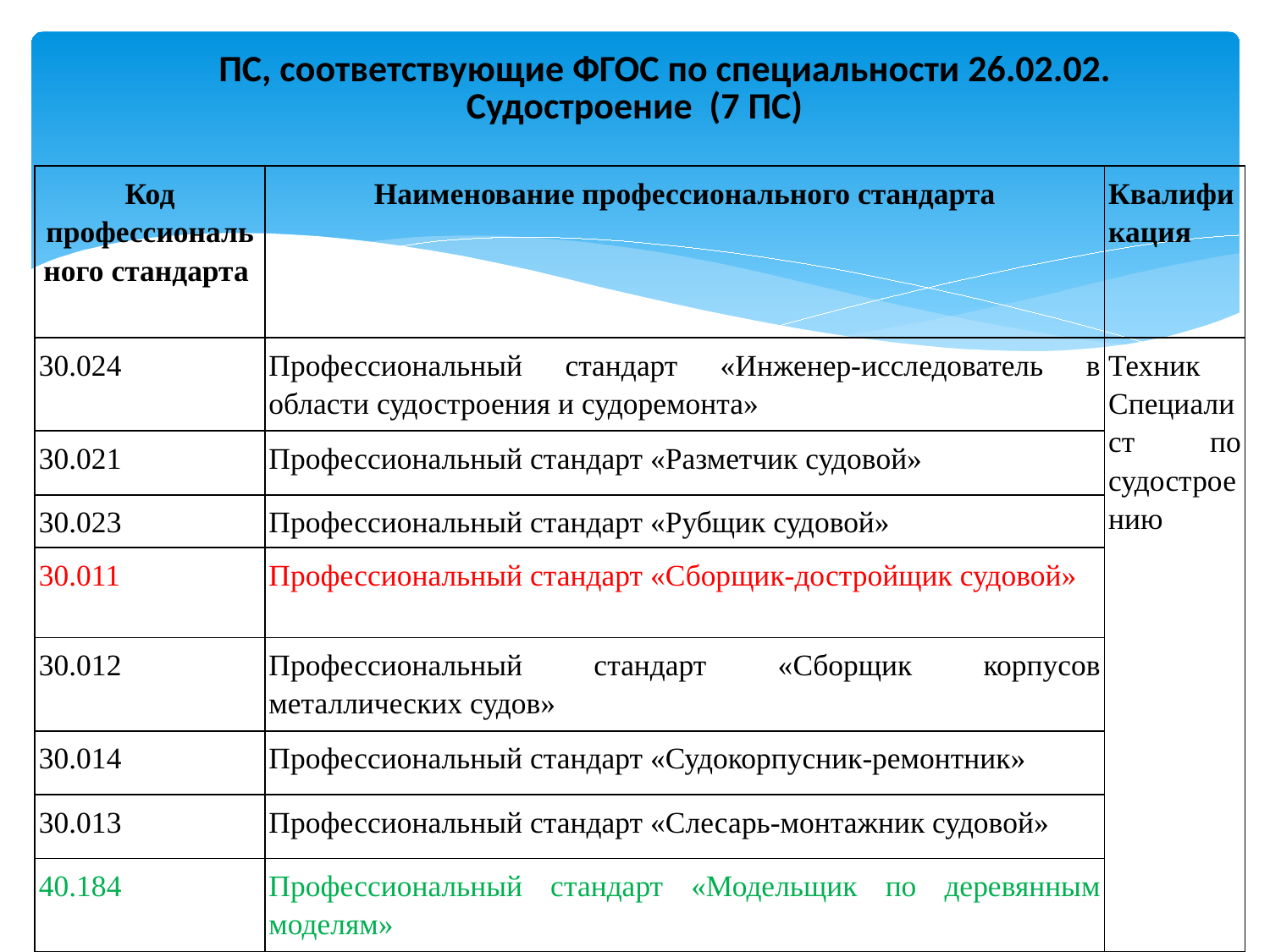

# ПС, соответствующие ФГОС по специальности 26.02.02. Судостроение  (7 ПС)
| Код профессионального стандарта | Наименование профессионального стандарта | Квалификация |
| --- | --- | --- |
| 30.024 | Профессиональный стандарт «Инженер-исследователь в области судостроения и судоремонта» | Техник Специалист по судостроению |
| 30.021 | Профессиональный стандарт «Разметчик судовой» |  |
| 30.023 | Профессиональный стандарт «Рубщик судовой» |  |
| 30.011 | Профессиональный стандарт «Сборщик-достройщик судовой» |  |
| 30.012 | Профессиональный стандарт «Сборщик корпусов металлических судов» |  |
| 30.014 | Профессиональный стандарт «Судокорпусник-ремонтник» |  |
| 30.013 | Профессиональный стандарт «Слесарь-монтажник судовой» |  |
| 40.184 | Профессиональный стандарт «Модельщик по деревянным моделям» |  |